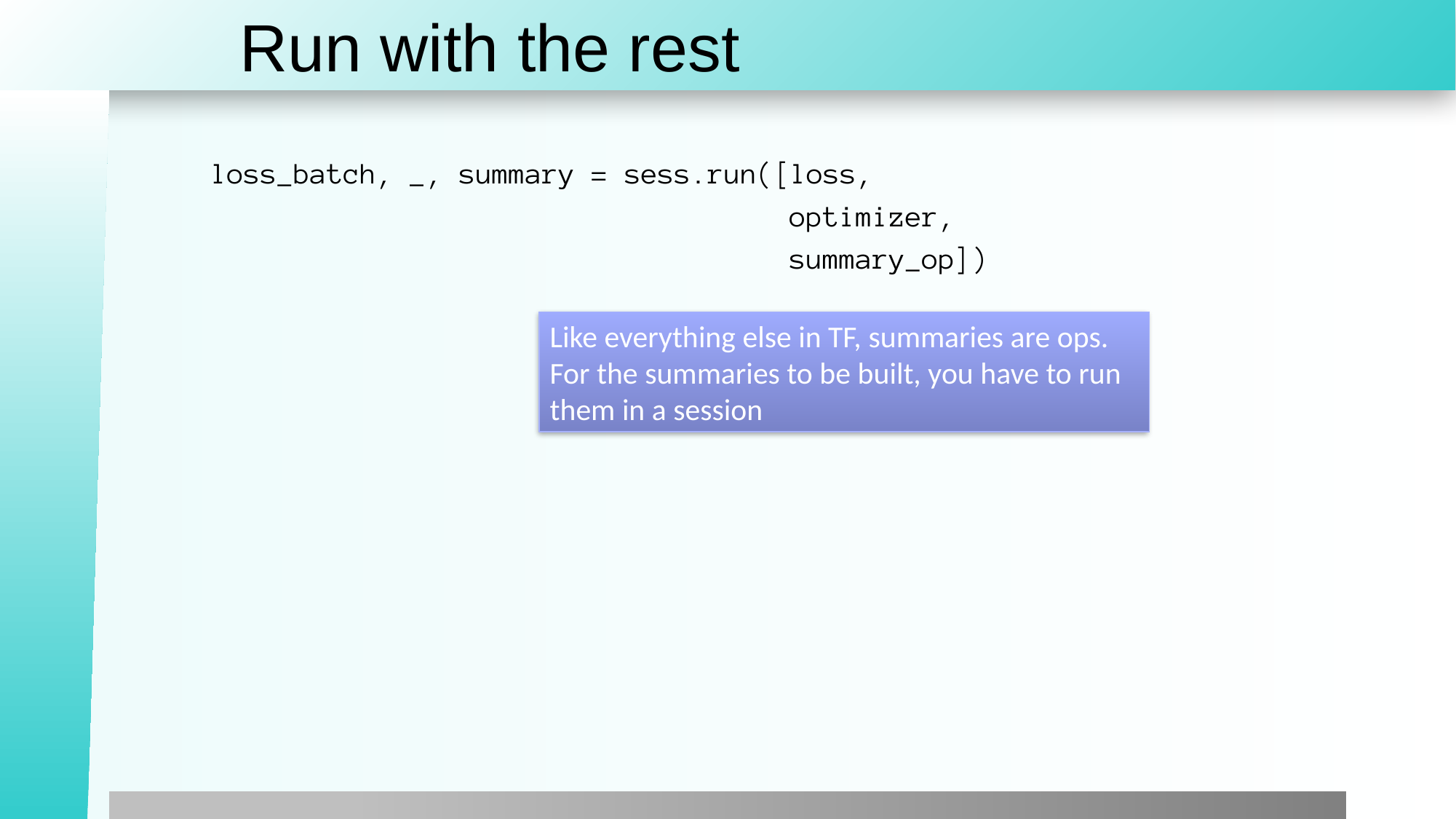

# Run with the rest
loss_batch, _, summary = sess.run([loss,
					  optimizer,
					  summary_op])

Like everything else in TF, summaries are ops.
For the summaries to be built, you have to run them in a session